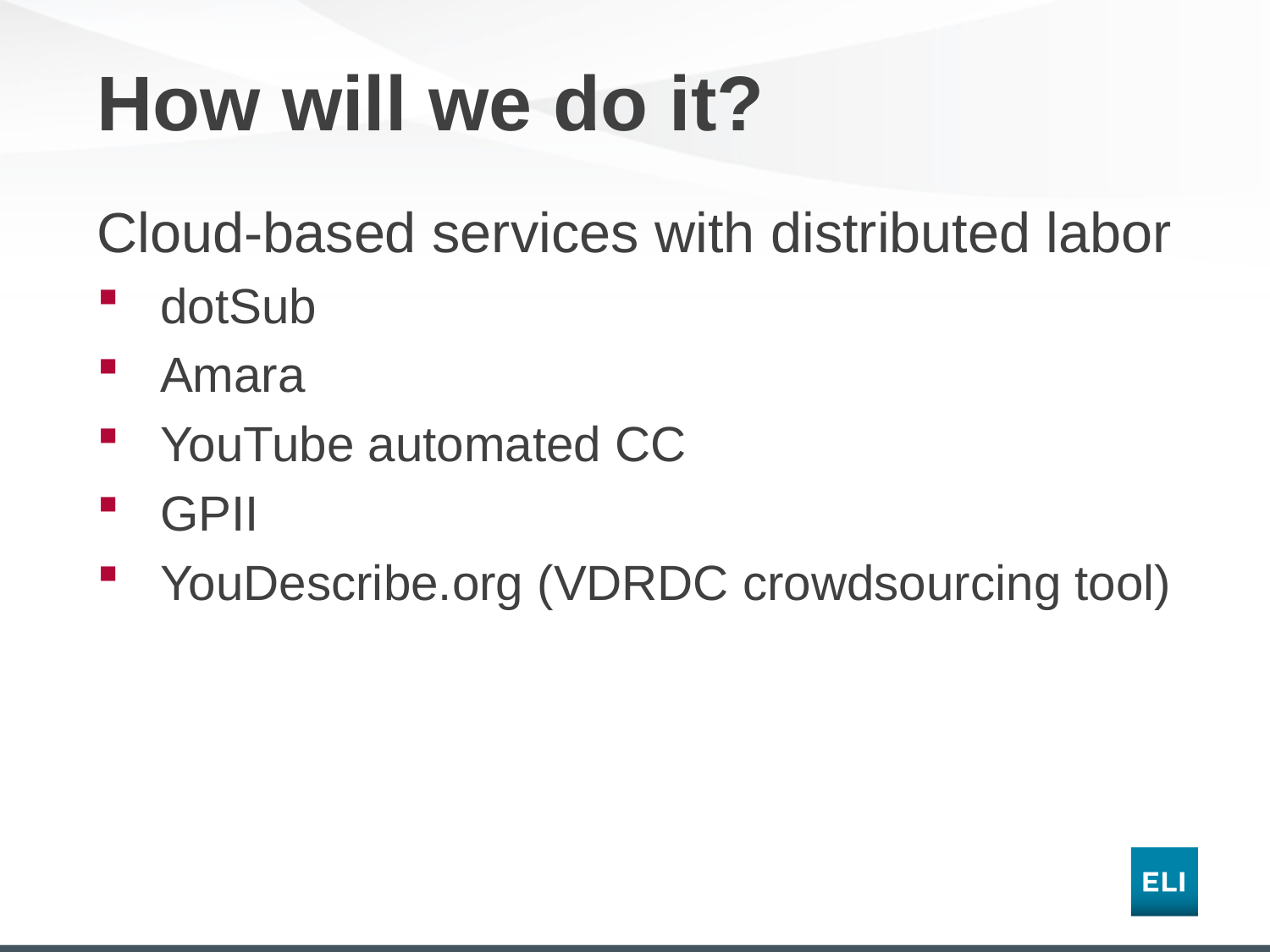

# How will we do it?
Cloud-based services with distributed labor
dotSub
Amara
YouTube automated CC
GPII
YouDescribe.org (VDRDC crowdsourcing tool)